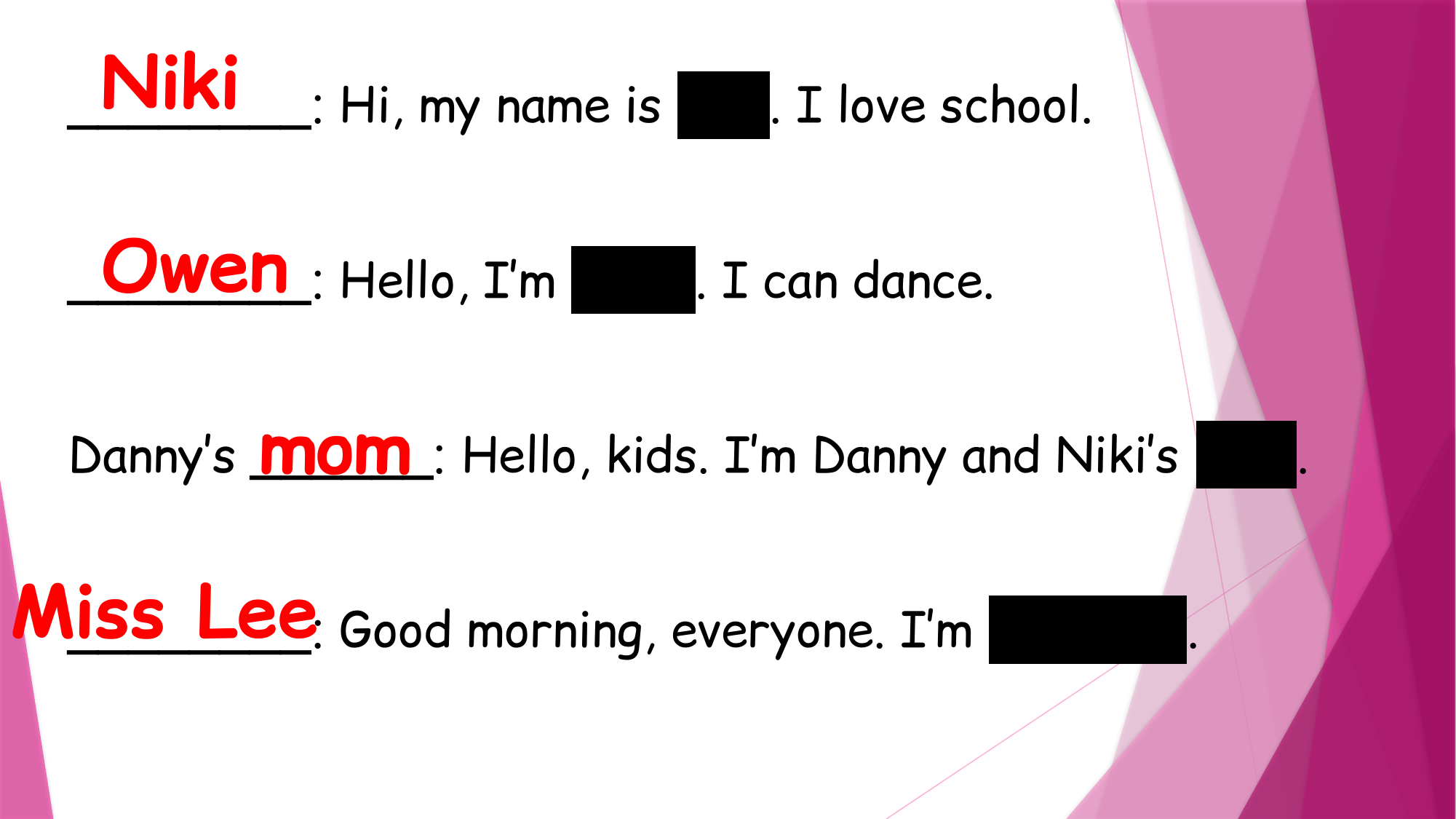

Niki
________: Hi, my name is Niki. I love school.

________: Hello, I’m Owen. I can dance.

Danny’s ______: Hello, kids. I’m Danny and Niki’s mom.

________: Good morning, everyone. I’m Miss Lee.

Owen
mom
Miss Lee